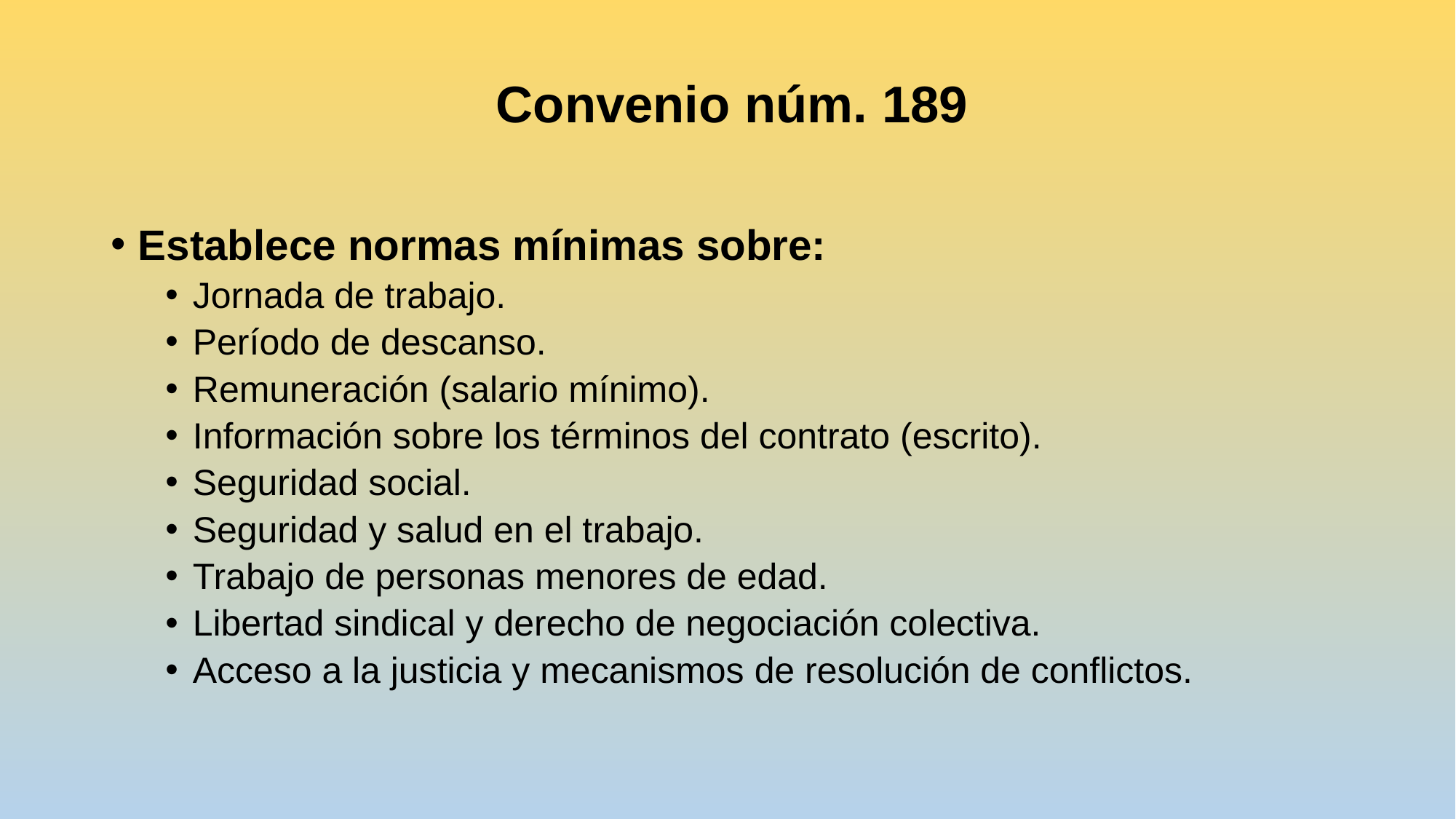

Convenio núm. 189
Establece normas mínimas sobre:
Jornada de trabajo.
Período de descanso.
Remuneración (salario mínimo).
Información sobre los términos del contrato (escrito).
Seguridad social.
Seguridad y salud en el trabajo.
Trabajo de personas menores de edad.
Libertad sindical y derecho de negociación colectiva.
Acceso a la justicia y mecanismos de resolución de conflictos.